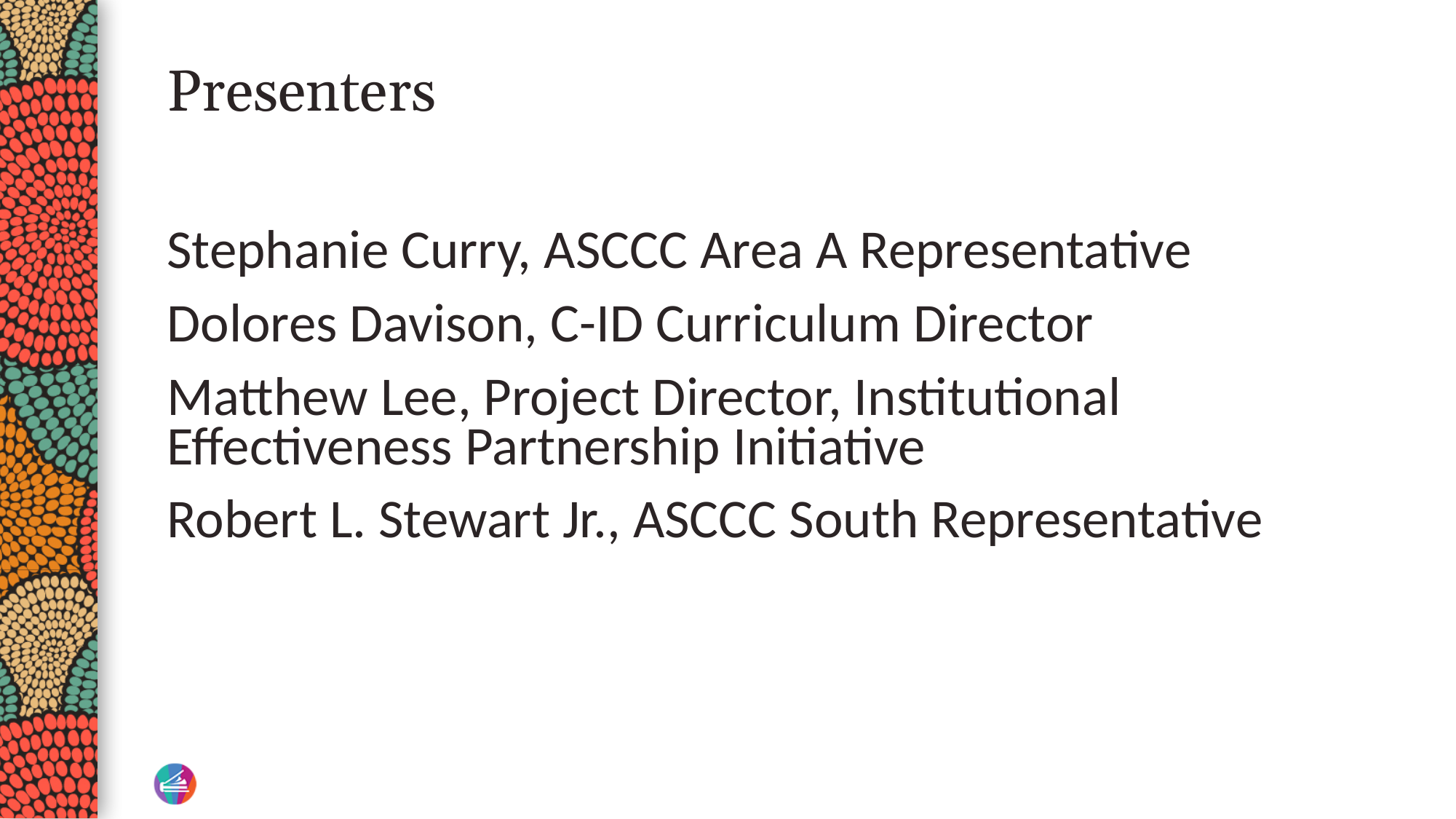

# Presenters

Stephanie Curry, ASCCC Area A Representative
Dolores Davison, C-ID Curriculum Director
Matthew Lee, Project Director, Institutional Effectiveness Partnership Initiative
Robert L. Stewart Jr., ASCCC South Representative